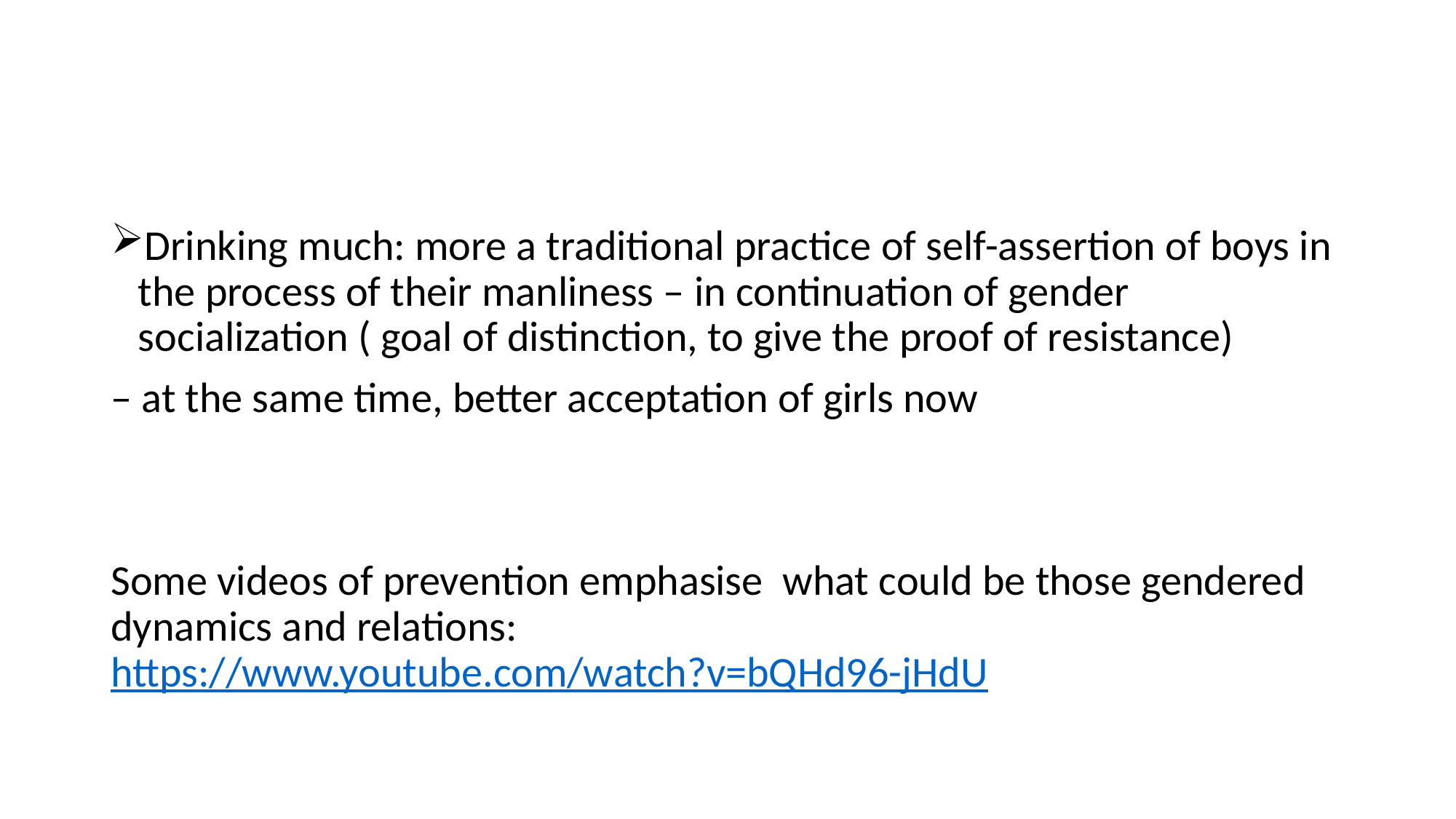

Drinking much: more a traditional practice of self-assertion of boys in the process of their manliness – in continuation of gender socialization ( goal of distinction, to give the proof of resistance)
– at the same time, better acceptation of girls now

Some videos of prevention emphasise  what could be those gendered dynamics and relations: https://www.youtube.com/watch?v=bQHd96-jHdU